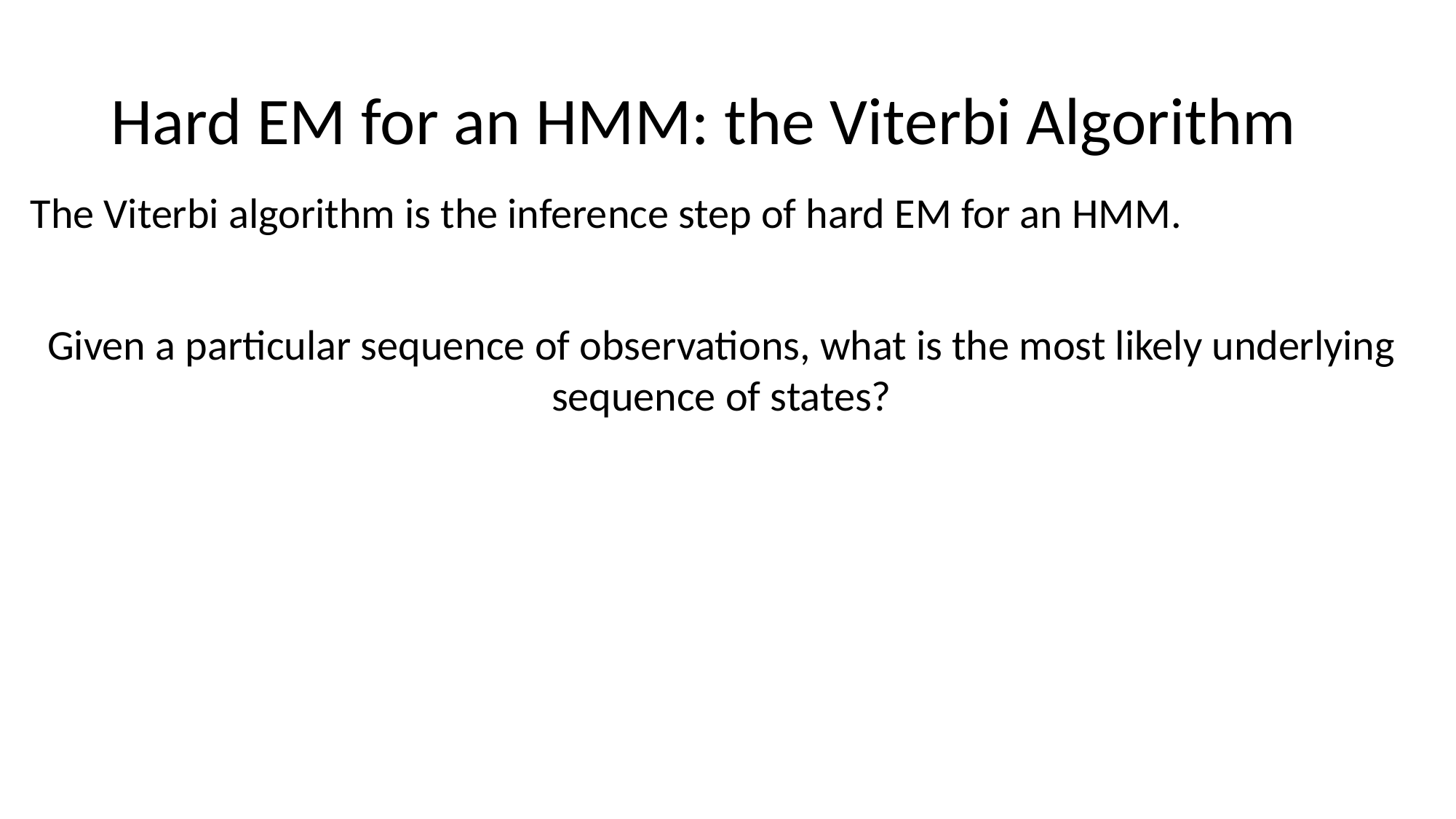

# Hard EM for an HMM: the Viterbi Algorithm
The Viterbi algorithm is the inference step of hard EM for an HMM.

Given a particular sequence of observations, what is the most likely underlying sequence of states?